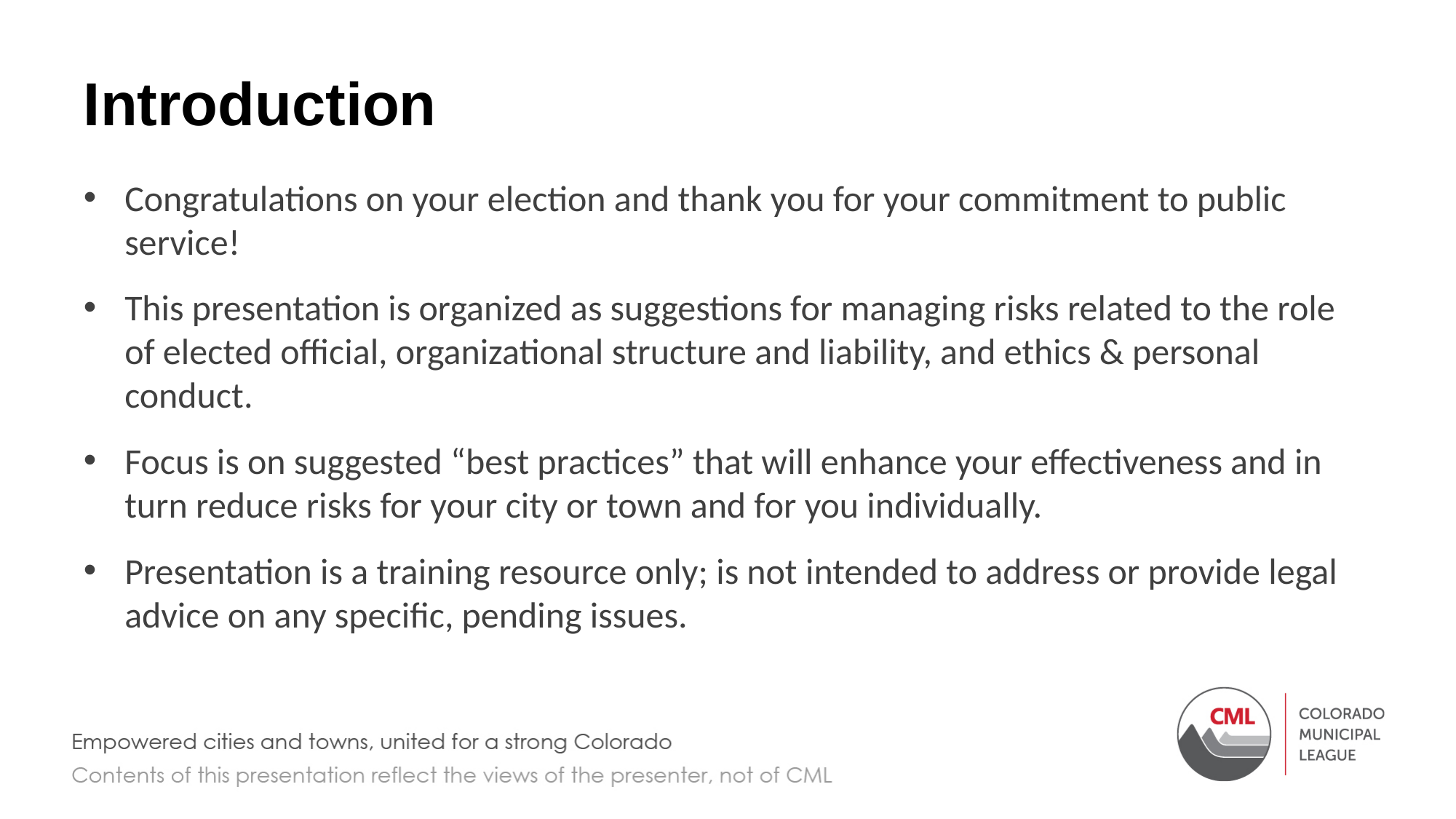

# Introduction
Congratulations on your election and thank you for your commitment to public service!
This presentation is organized as suggestions for managing risks related to the role of elected official, organizational structure and liability, and ethics & personal conduct.
Focus is on suggested “best practices” that will enhance your effectiveness and in turn reduce risks for your city or town and for you individually.
Presentation is a training resource only; is not intended to address or provide legal advice on any specific, pending issues.